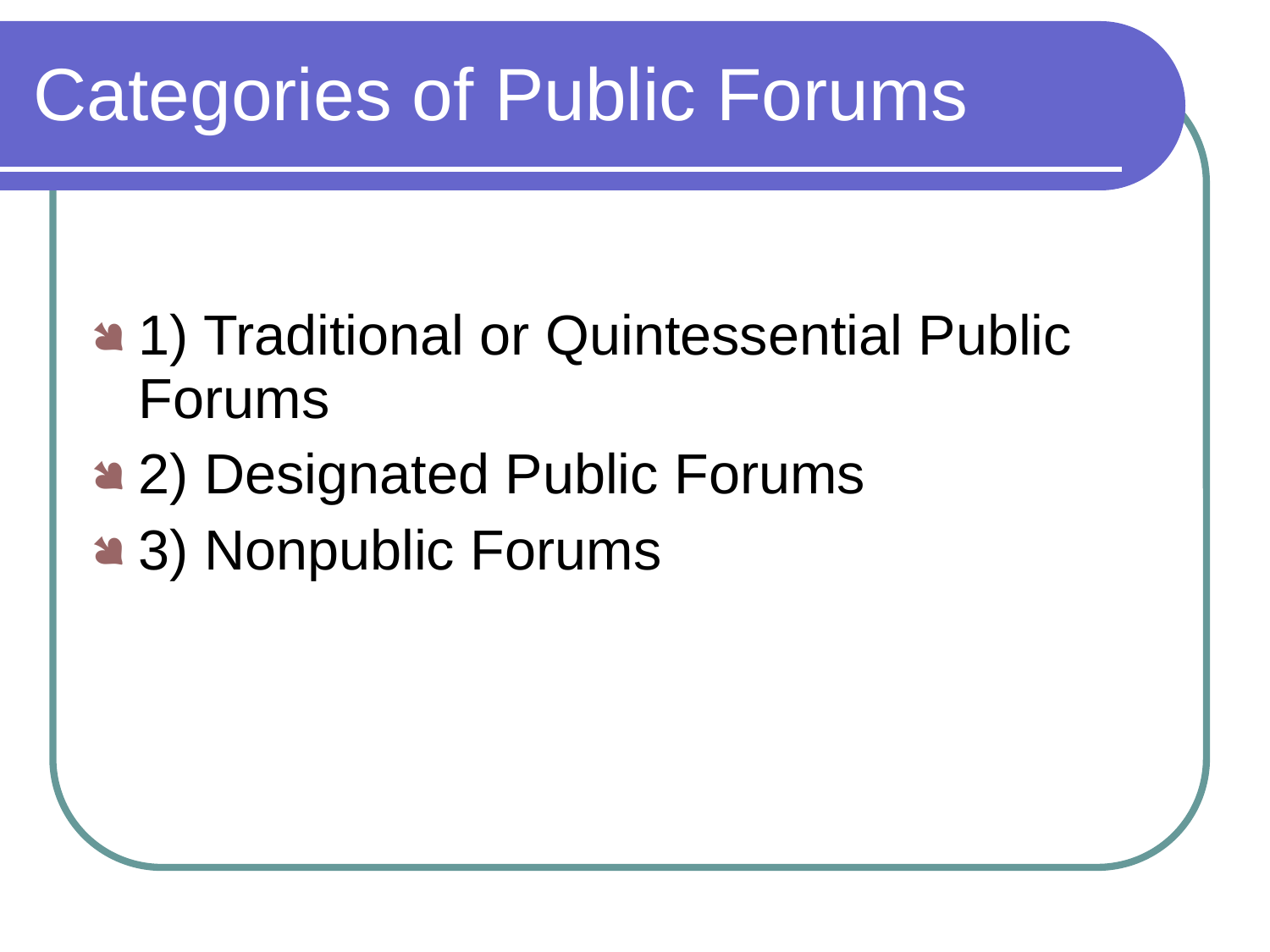

Categories of Public Forums

1) Traditional or Quintessential Public Forums
2) Designated Public Forums
3) Nonpublic Forums